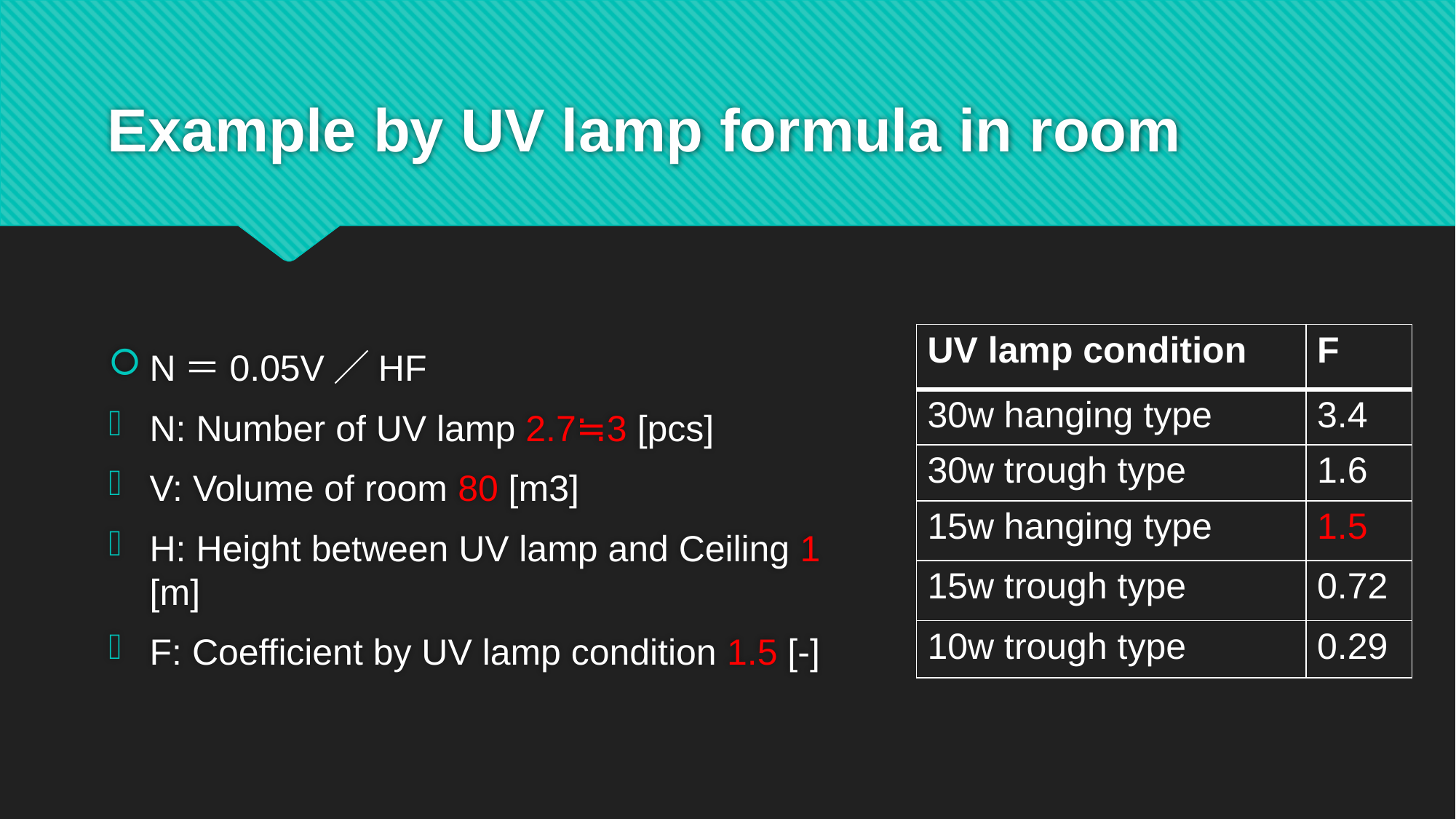

# Example by UV lamp formula in room
N＝0.05V／HF
N: Number of UV lamp 2.7≒3 [pcs]
V: Volume of room 80 [m3]
H: Height between UV lamp and Ceiling 1 [m]
F: Coefficient by UV lamp condition 1.5 [-]
| UV lamp condition | F |
| --- | --- |
| 30w hanging type | 3.4 |
| 30w trough type | 1.6 |
| 15w hanging type | 1.5 |
| 15w trough type | 0.72 |
| 10w trough type | 0.29 |